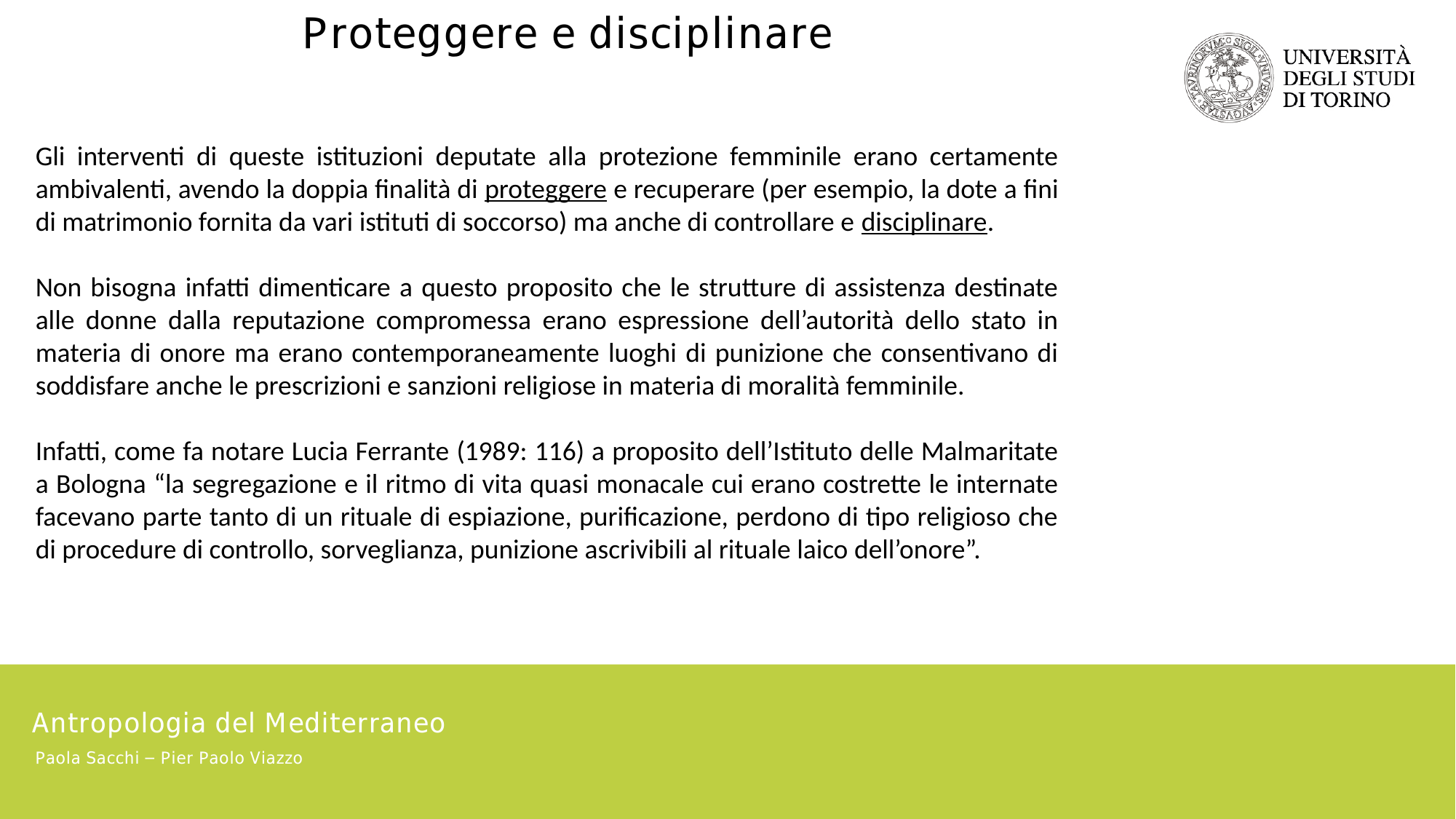

Proteggere e disciplinare
Gli interventi di queste istituzioni deputate alla protezione femminile erano certamente ambivalenti, avendo la doppia finalità di proteggere e recuperare (per esempio, la dote a fini di matrimonio fornita da vari istituti di soccorso) ma anche di controllare e disciplinare.

Non bisogna infatti dimenticare a questo proposito che le strutture di assistenza destinate alle donne dalla reputazione compromessa erano espressione dell’autorità dello stato in materia di onore ma erano contemporaneamente luoghi di punizione che consentivano di soddisfare anche le prescrizioni e sanzioni religiose in materia di moralità femminile.

Infatti, come fa notare Lucia Ferrante (1989: 116) a proposito dell’Istituto delle Malmaritate a Bologna “la segregazione e il ritmo di vita quasi monacale cui erano costrette le internate facevano parte tanto di un rituale di espiazione, purificazione, perdono di tipo religioso che di procedure di controllo, sorveglianza, punizione ascrivibili al rituale laico dell’onore”.
Antropologia del Mediterraneo

Paola Sacchi – Pier Paolo Viazzo

Antropologia del Mediterraneo